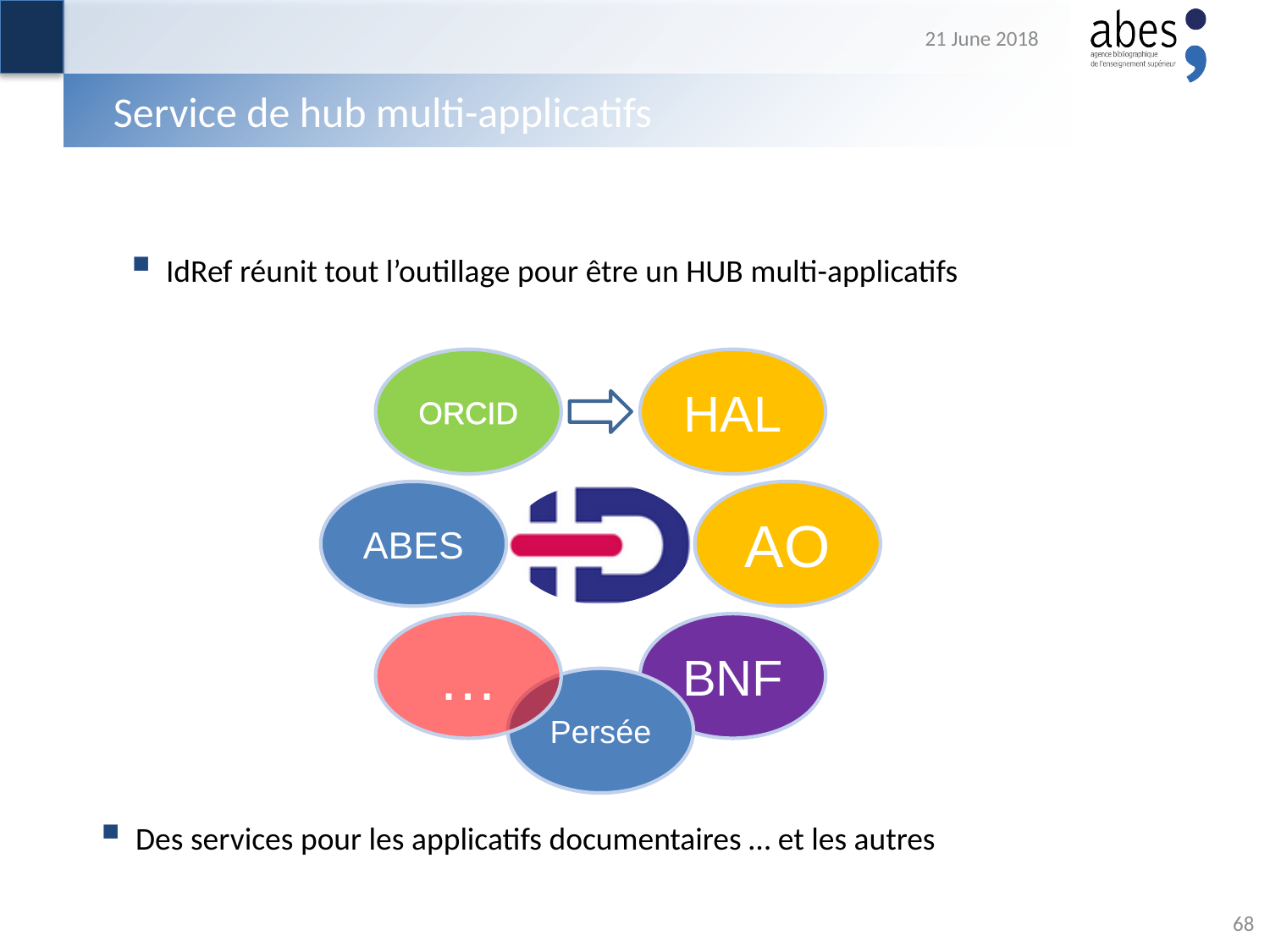

21 June 2018
# Service de hub multi-applicatifs
IdRef réunit tout l’outillage pour être un HUB multi-applicatifs
HAL
AO
ABES
ORCID
BNF
Persée
…
Des services pour les applicatifs documentaires … et les autres
68